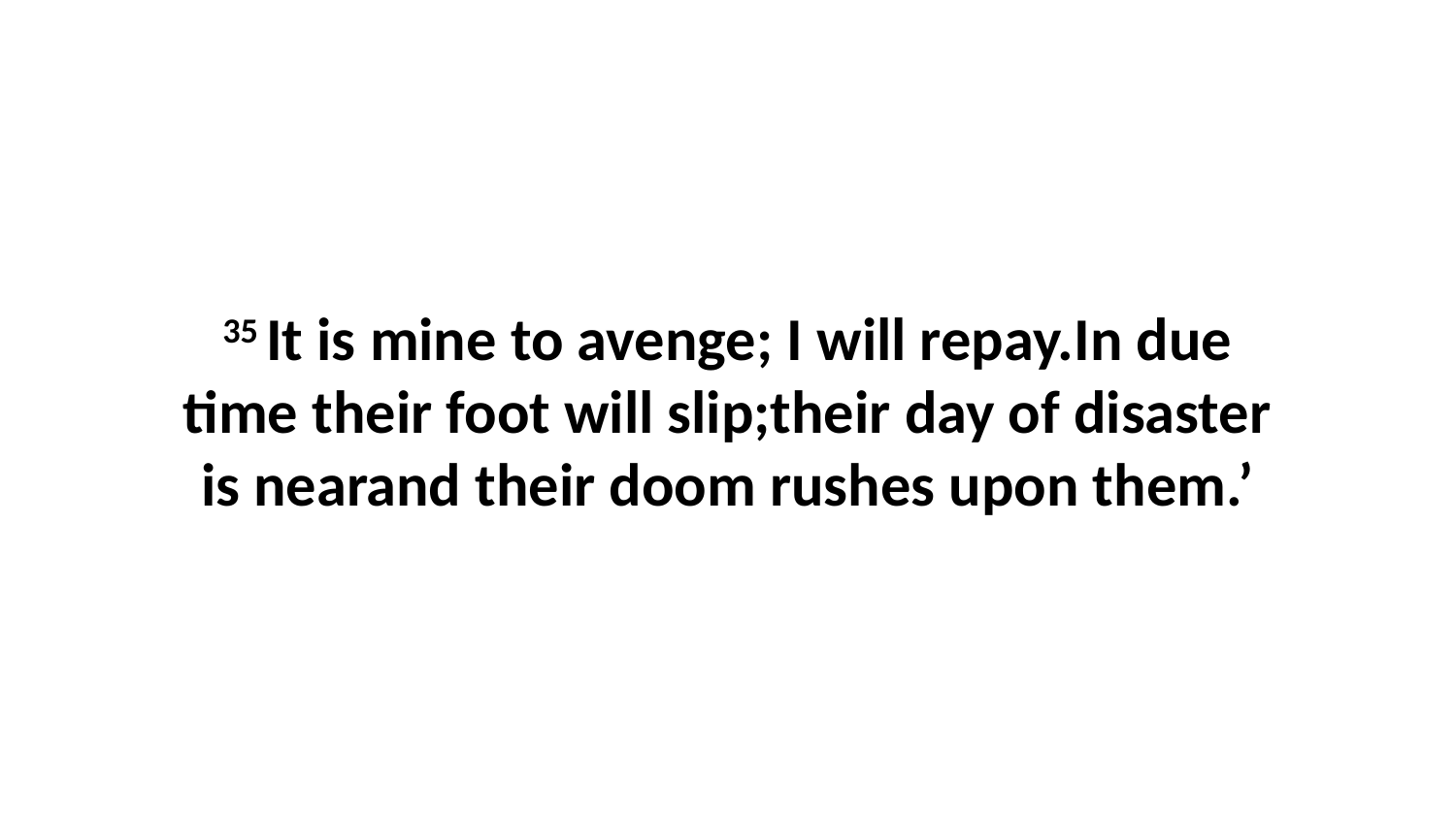

35 It is mine to avenge; I will repay.In due time their foot will slip;their day of disaster is nearand their doom rushes upon them.’